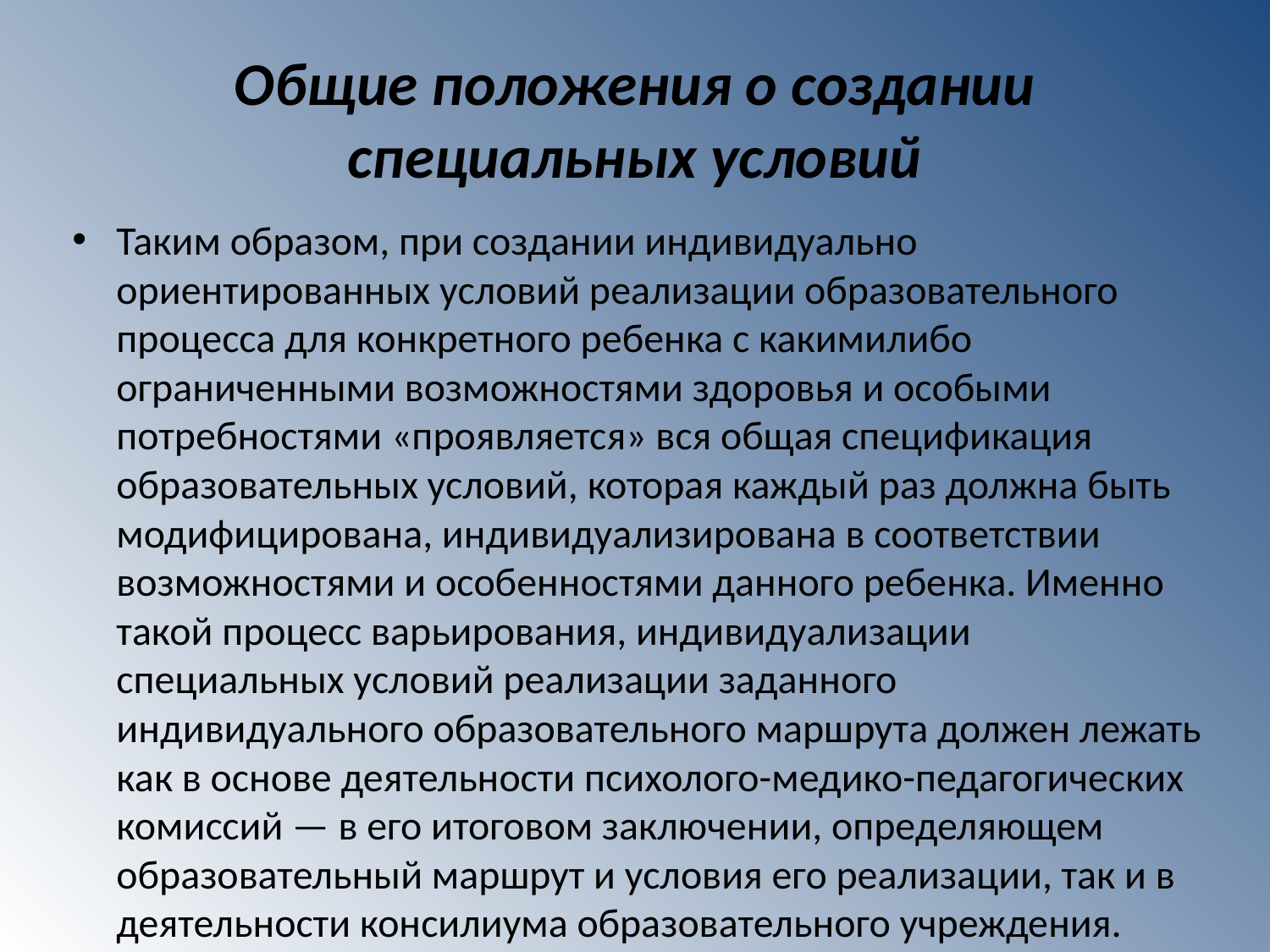

# Общие положения о создании специальных условий
Таким образом, при создании индивидуально ориентированных условий реализации образовательного процесса для конкретного ребенка с какимилибо ограниченными возможностями здоровья и особыми потребностями «проявляется» вся общая спецификация образовательных условий, которая каждый раз должна быть модифицирована, индивидуализирована в соответствии возможностями и особенностями данного ребенка. Именно такой процесс варьирования, индивидуализации специальных условий реализации заданного индивидуального образовательного маршрута должен лежать как в основе деятельности психолого-медико-педагогических  комиссий — в его итоговом заключении, определяющем образовательный маршрут и условия его реализации, так и в деятельности консилиума образовательного учреждения.